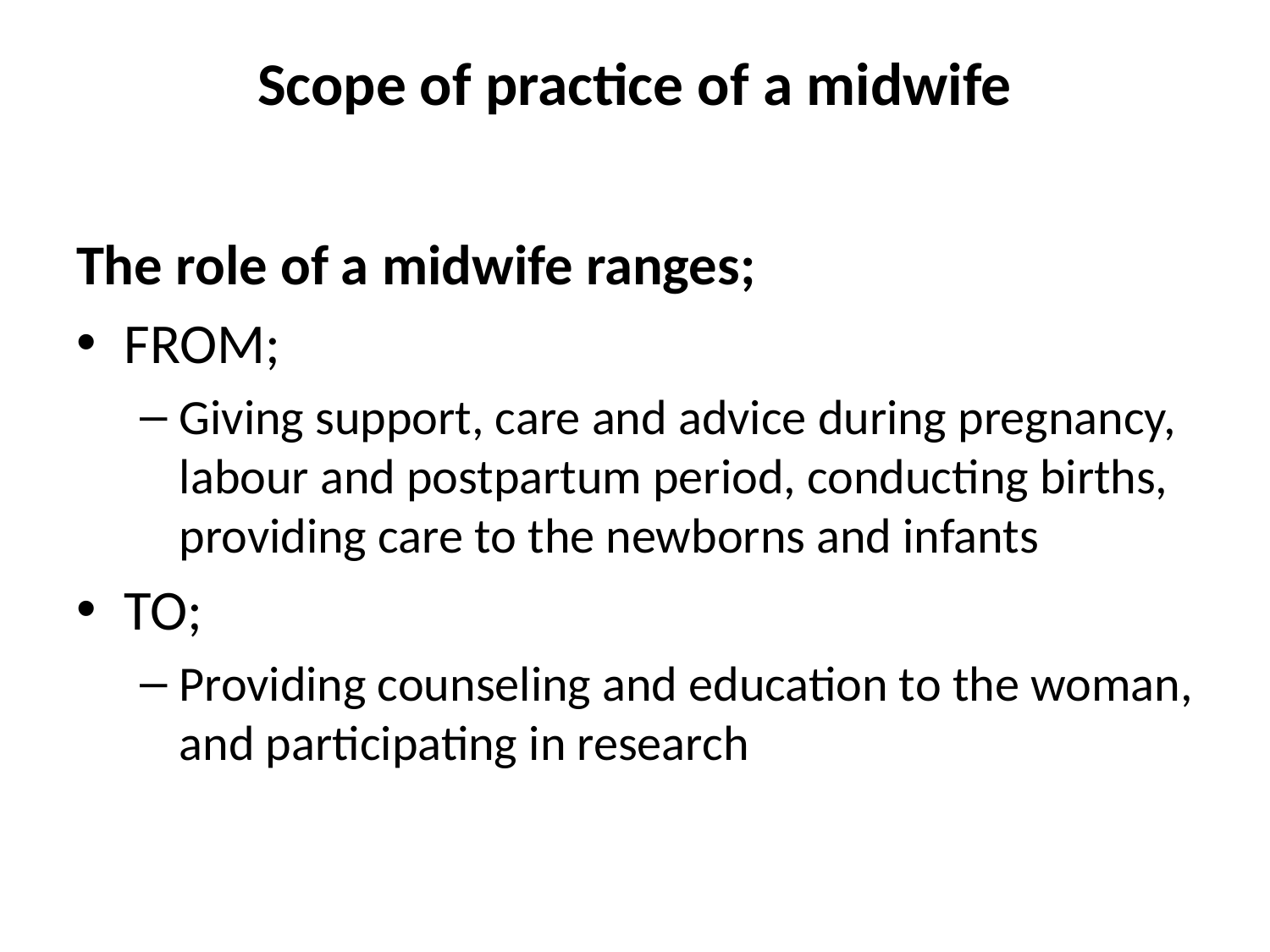

# Scope of practice of a midwife
The role of a midwife ranges;
FROM;
Giving support, care and advice during pregnancy, labour and postpartum period, conducting births, providing care to the newborns and infants
TO;
Providing counseling and education to the woman, and participating in research